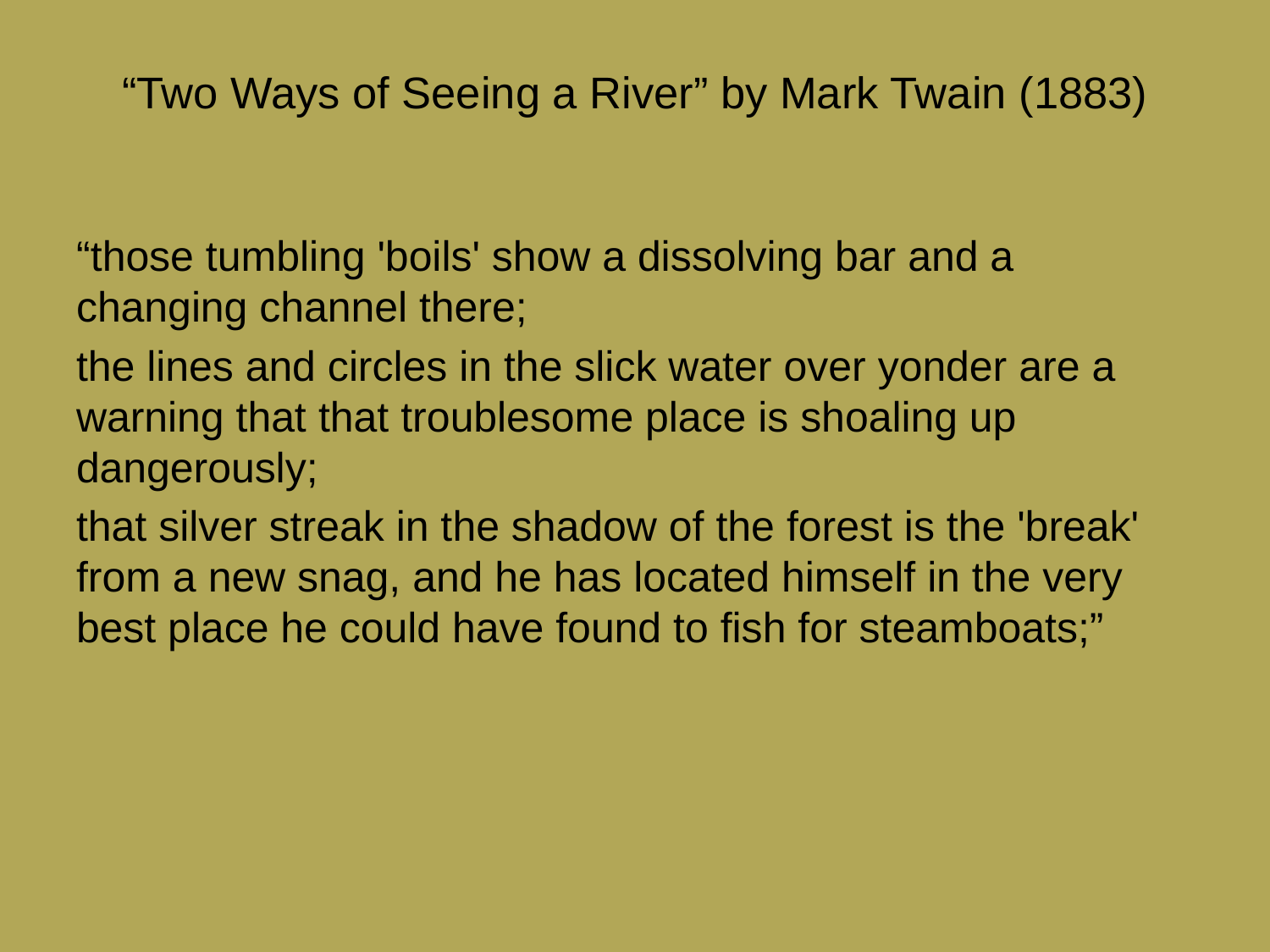

# “Two Ways of Seeing a River”  by Mark Twain (1883)
“those tumbling 'boils' show a dissolving bar and a changing channel there;
the lines and circles in the slick water over yonder are a warning that that troublesome place is shoaling up dangerously;
that silver streak in the shadow of the forest is the 'break' from a new snag, and he has located himself in the very best place he could have found to fish for steamboats;”